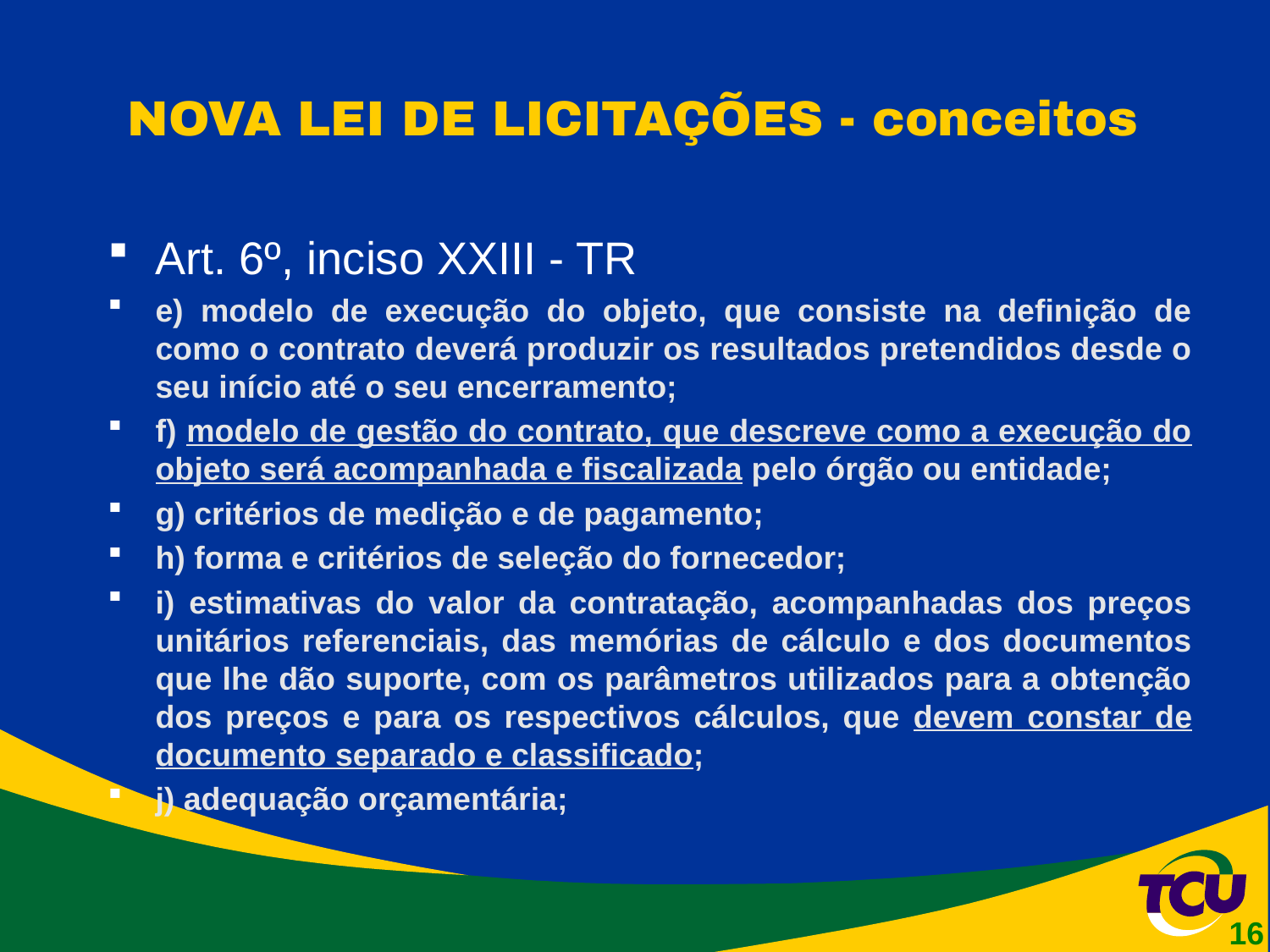

# NOVA LEI DE LICITAÇÕES - conceitos
Art. 6º, inciso XXIII - TR
e) modelo de execução do objeto, que consiste na definição de como o contrato deverá produzir os resultados pretendidos desde o seu início até o seu encerramento;
f) modelo de gestão do contrato, que descreve como a execução do objeto será acompanhada e fiscalizada pelo órgão ou entidade;
g) critérios de medição e de pagamento;
h) forma e critérios de seleção do fornecedor;
i) estimativas do valor da contratação, acompanhadas dos preços unitários referenciais, das memórias de cálculo e dos documentos que lhe dão suporte, com os parâmetros utilizados para a obtenção dos preços e para os respectivos cálculos, que devem constar de documento separado e classificado;
j) adequação orçamentária;

16